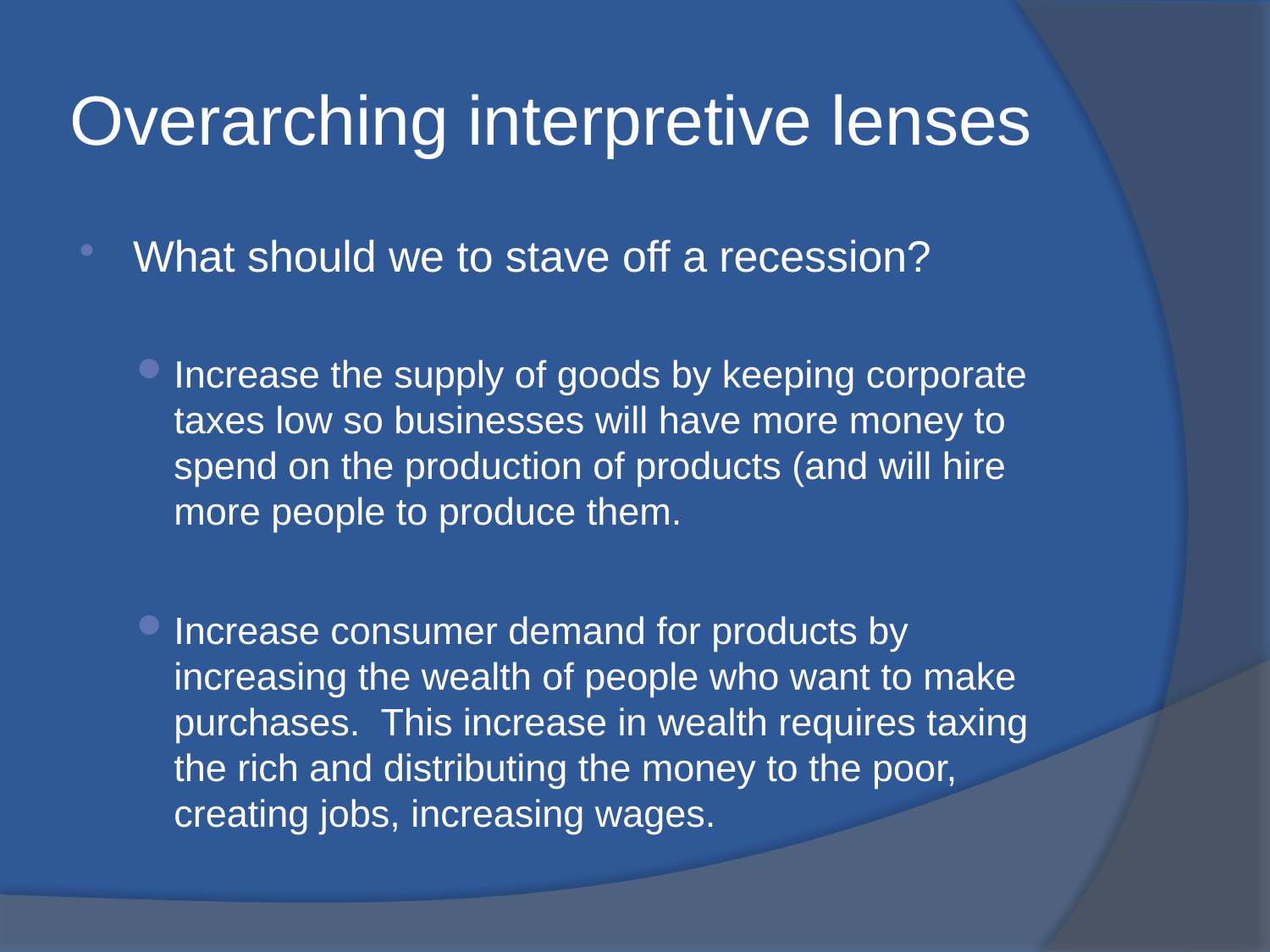

# Overarching interpretive lenses
What should we to stave off a recession?

Increase the supply of goods by keeping corporate taxes low so businesses will have more money to spend on the production of products (and will hire more people to produce them.

Increase consumer demand for products by increasing the wealth of people who want to make purchases.  This increase in wealth requires taxing the rich and distributing the money to the poor, creating jobs, increasing wages.